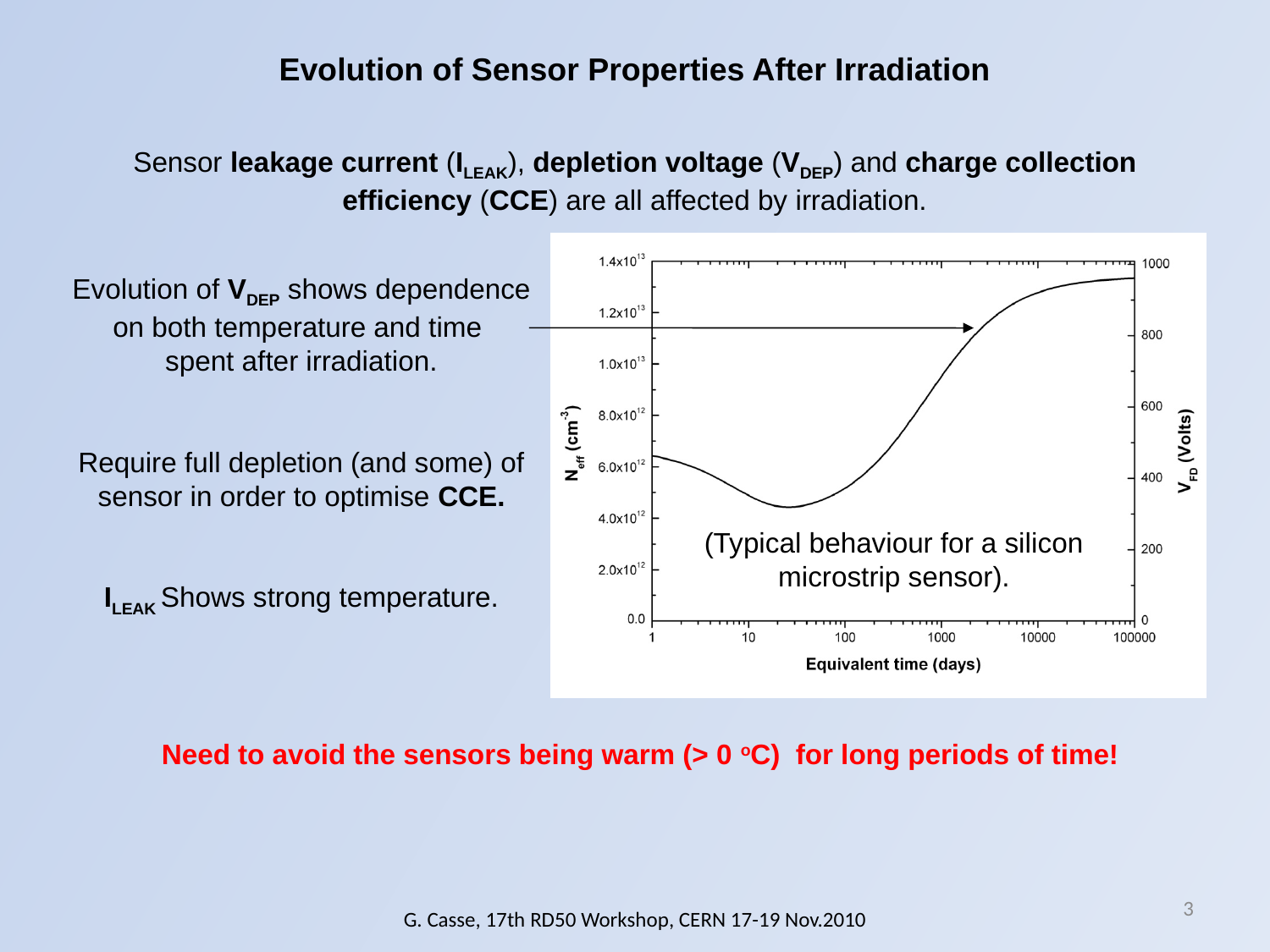

Evolution of Sensor Properties After Irradiation
Sensor leakage current (ILEAK), depletion voltage (VDEP) and charge collection efficiency (CCE) are all affected by irradiation.

Evolution of VDEP shows dependence on both temperature and time
spent after irradiation.

Require full depletion (and some) of sensor in order to optimise CCE.

ILEAK Shows strong temperature.

(Typical behaviour for a silicon microstrip sensor).
Need to avoid the sensors being warm (> 0 oC)  for long periods of time!
3
G. Casse, 17th RD50 Workshop, CERN 17-19 Nov.2010